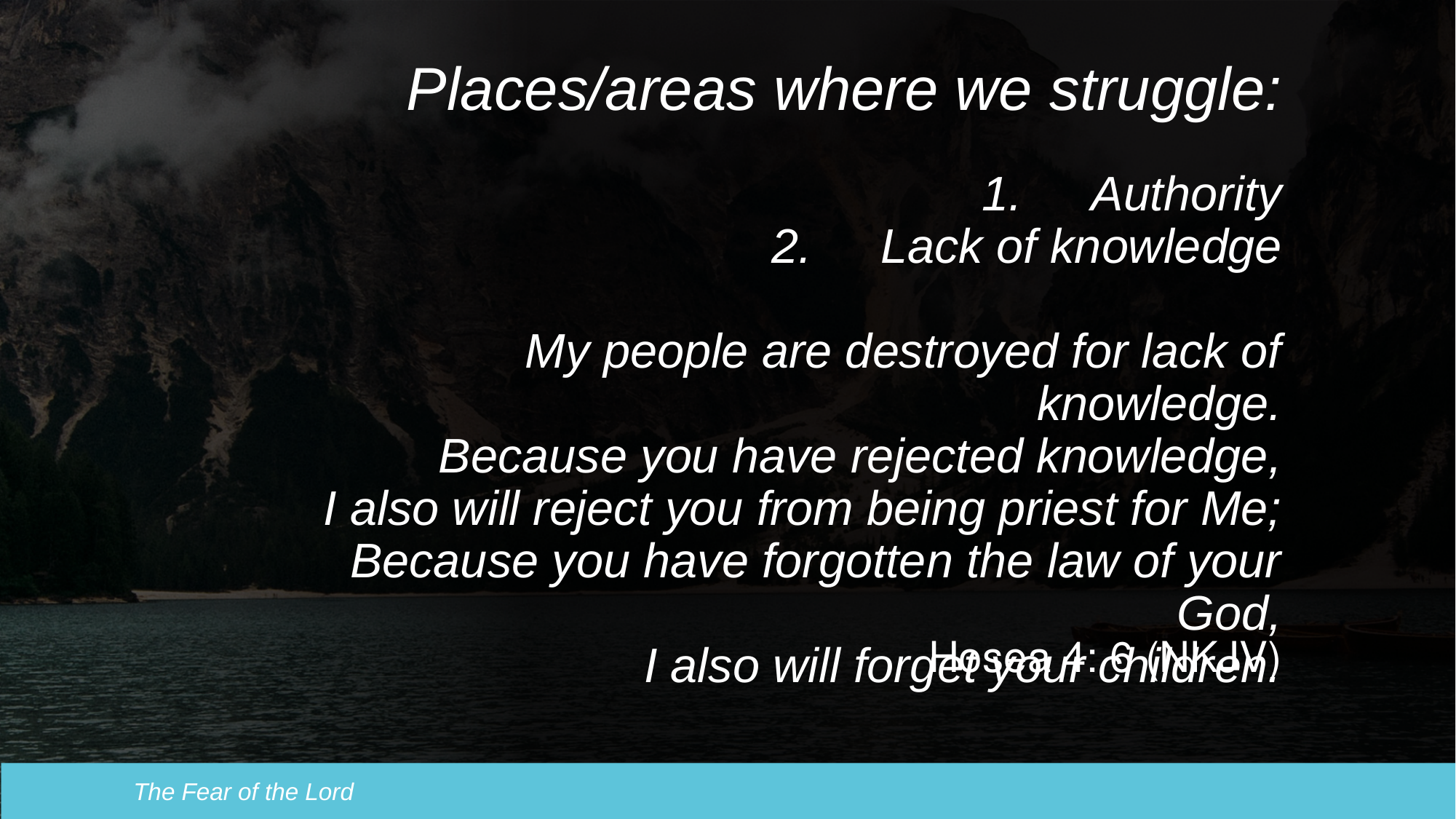

Places/areas where we struggle:
1.	Authority
2.	Lack of knowledge
My people are destroyed for lack of knowledge.
Because you have rejected knowledge,
I also will reject you from being priest for Me;
Because you have forgotten the law of your God,
I also will forget your children.

Hosea 4: 6 (NKJV)
The Fear of the Lord